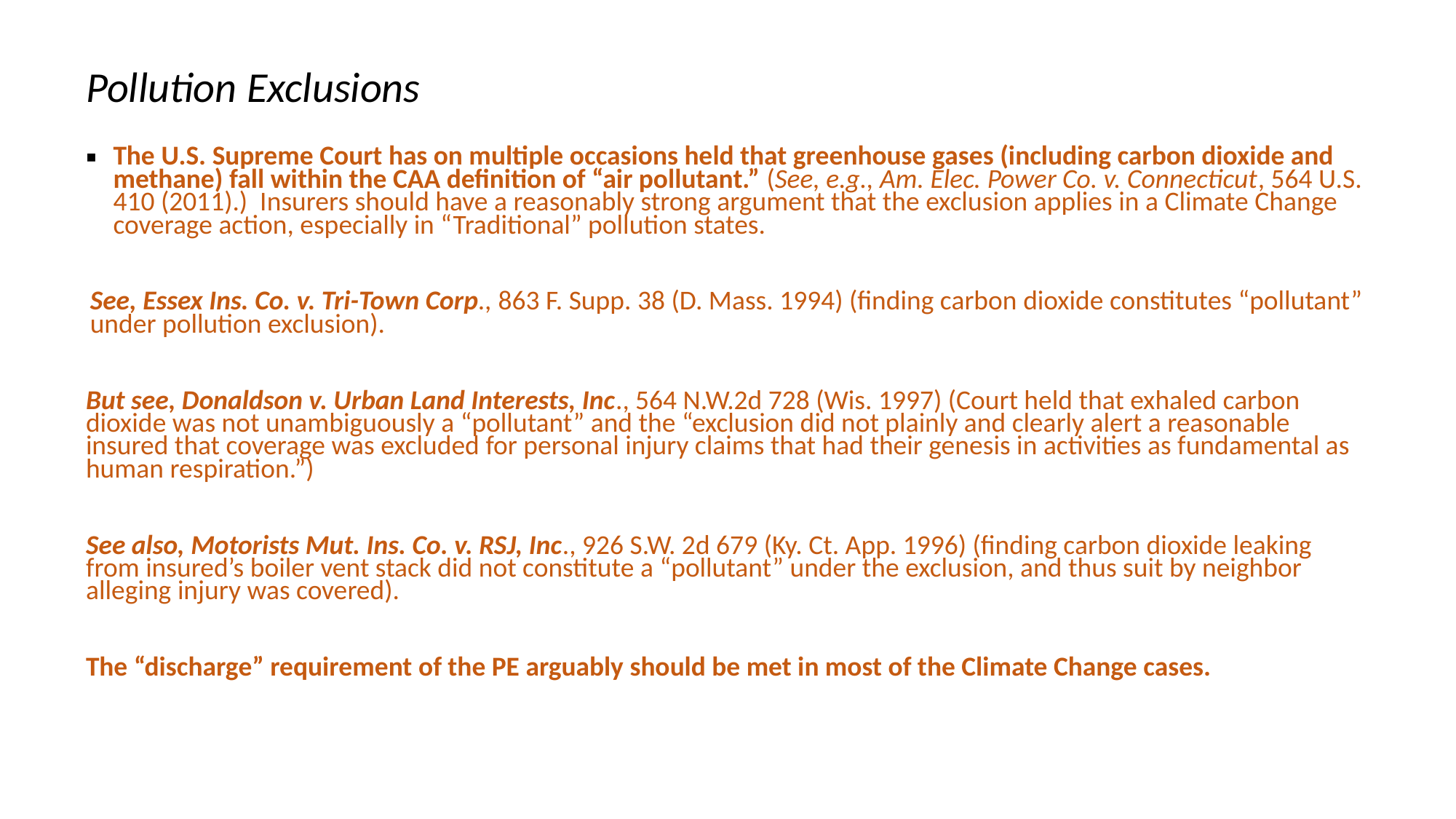

Pollution Exclusions

The U.S. Supreme Court has on multiple occasions held that greenhouse gases (including carbon dioxide and methane) fall within the CAA definition of “air pollutant.” (See, e.g., Am. Elec. Power Co. v. Connecticut, 564 U.S. 410 (2011).)  Insurers should have a reasonably strong argument that the exclusion applies in a Climate Change coverage action, especially in “Traditional” pollution states.

See, Essex Ins. Co. v. Tri-Town Corp., 863 F. Supp. 38 (D. Mass. 1994) (finding carbon dioxide constitutes “pollutant” under pollution exclusion).

But see, Donaldson v. Urban Land Interests, Inc., 564 N.W.2d 728 (Wis. 1997) (Court held that exhaled carbon dioxide was not unambiguously a “pollutant” and the “exclusion did not plainly and clearly alert a reasonable insured that coverage was excluded for personal injury claims that had their genesis in activities as fundamental as human respiration.”)

See also, Motorists Mut. Ins. Co. v. RSJ, Inc., 926 S.W. 2d 679 (Ky. Ct. App. 1996) (finding carbon dioxide leaking from insured’s boiler vent stack did not constitute a “pollutant” under the exclusion, and thus suit by neighbor alleging injury was covered).

The “discharge” requirement of the PE arguably should be met in most of the Climate Change cases.